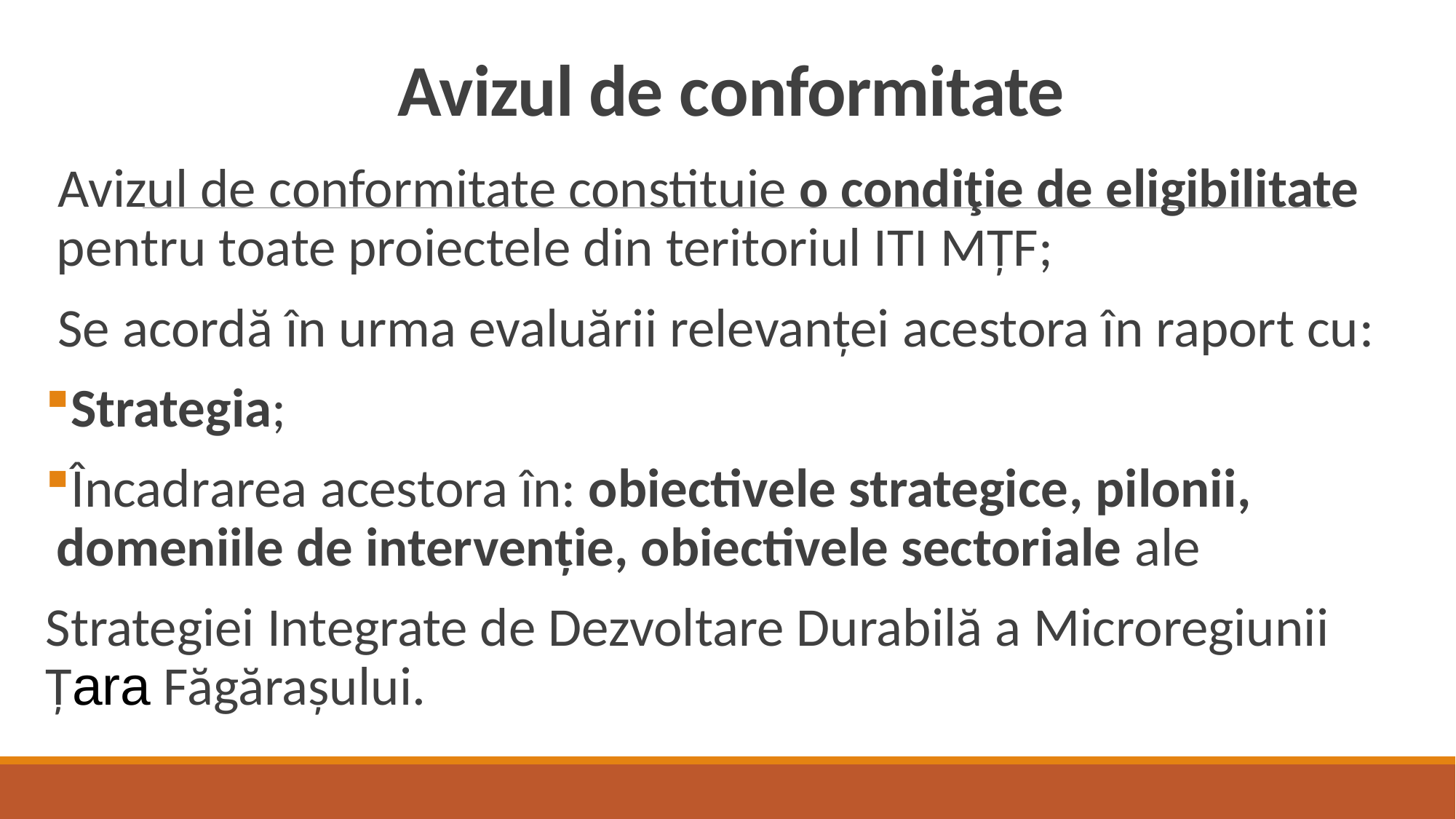

# Avizul de conformitate
Avizul de conformitate constituie o condiţie de eligibilitate pentru toate proiectele din teritoriul ITI MȚF;
Se acordă în urma evaluării relevanței acestora în raport cu:
Strategia;
Încadrarea acestora în: obiectivele strategice, pilonii, domeniile de intervenție, obiectivele sectoriale ale
Strategiei Integrate de Dezvoltare Durabilă a Microregiunii Țara Făgărașului.